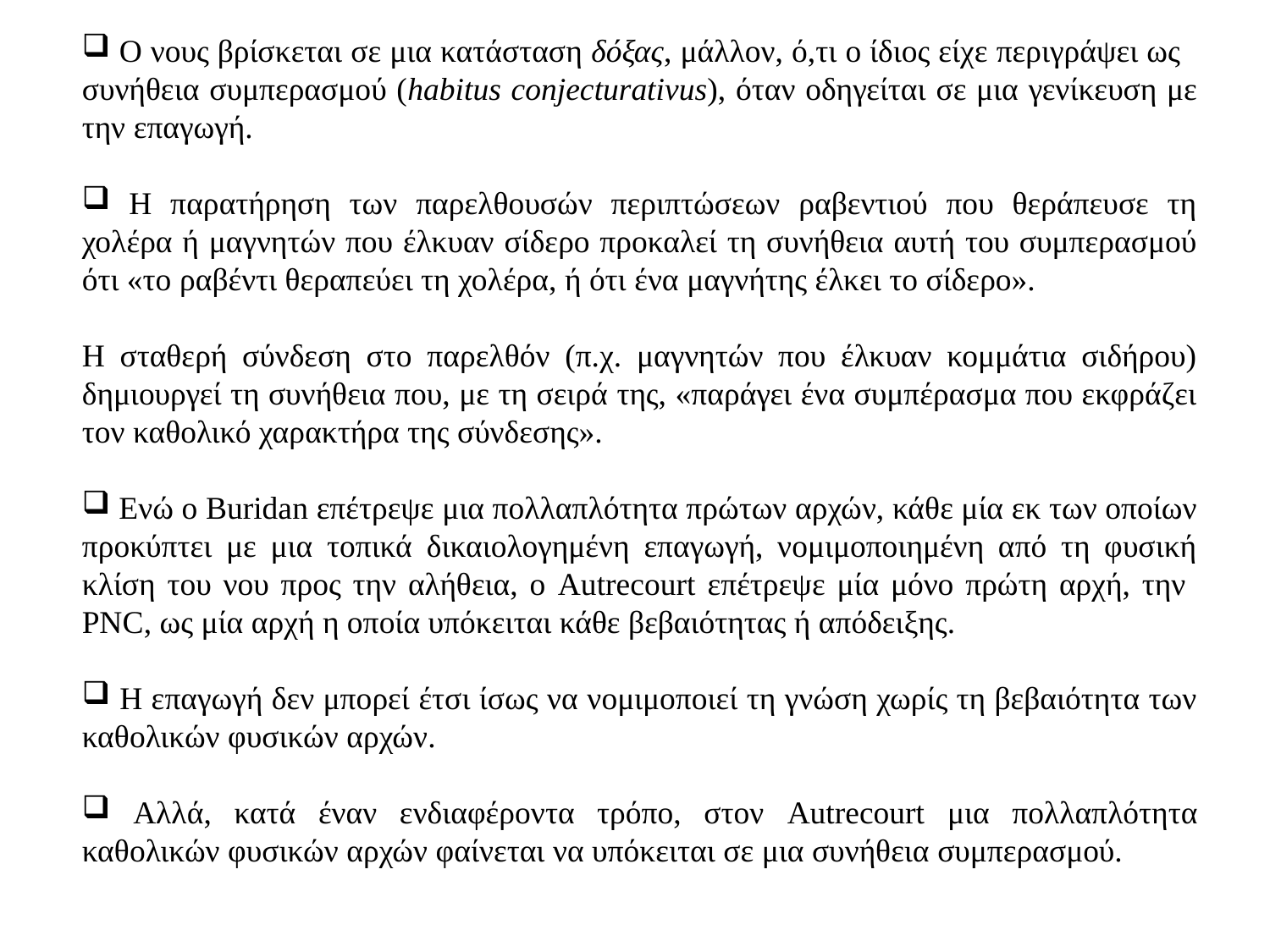

Ο νους βρίσκεται σε μια κατάσταση δόξας, μάλλον, ό,τι ο ίδιος είχε περιγράψει ως   συνήθεια συμπερασμού (habitus conjecturativus), όταν οδηγείται σε μια γενίκευση με την επαγωγή.

 Η παρατήρηση των παρελθουσών περιπτώσεων ραβεντιού που θεράπευσε τη χολέρα ή μαγνητών που έλκυαν σίδερο προκαλεί τη συνήθεια αυτή του συμπερασμού ότι «το ραβέντι θεραπεύει τη χολέρα, ή ότι ένα μαγνήτης έλκει το σίδερο».

Η σταθερή σύνδεση στο παρελθόν (π.χ. μαγνητών που έλκυαν κομμάτια σιδήρου) δημιουργεί τη συνήθεια που, με τη σειρά της, «παράγει ένα συμπέρασμα που εκφράζει τον καθολικό χαρακτήρα της σύνδεσης».

 Ενώ ο Buridan επέτρεψε μια πολλαπλότητα πρώτων αρχών, κάθε μία εκ των οποίων προκύπτει με μια τοπικά δικαιολογημένη επαγωγή, νομιμοποιημένη από τη φυσική κλίση του νου προς την αλήθεια, ο Autrecourt επέτρεψε μία μόνο πρώτη αρχή, την  PNC, ως μία αρχή η οποία υπόκειται κάθε βεβαιότητας ή απόδειξης.

 Η επαγωγή δεν μπορεί έτσι ίσως να νομιμοποιεί τη γνώση χωρίς τη βεβαιότητα των καθολικών φυσικών αρχών.

 Αλλά, κατά έναν ενδιαφέροντα τρόπο, στον Autrecourt μια πολλαπλότητα καθολικών φυσικών αρχών φαίνεται να υπόκειται σε μια συνήθεια συμπερασμού.